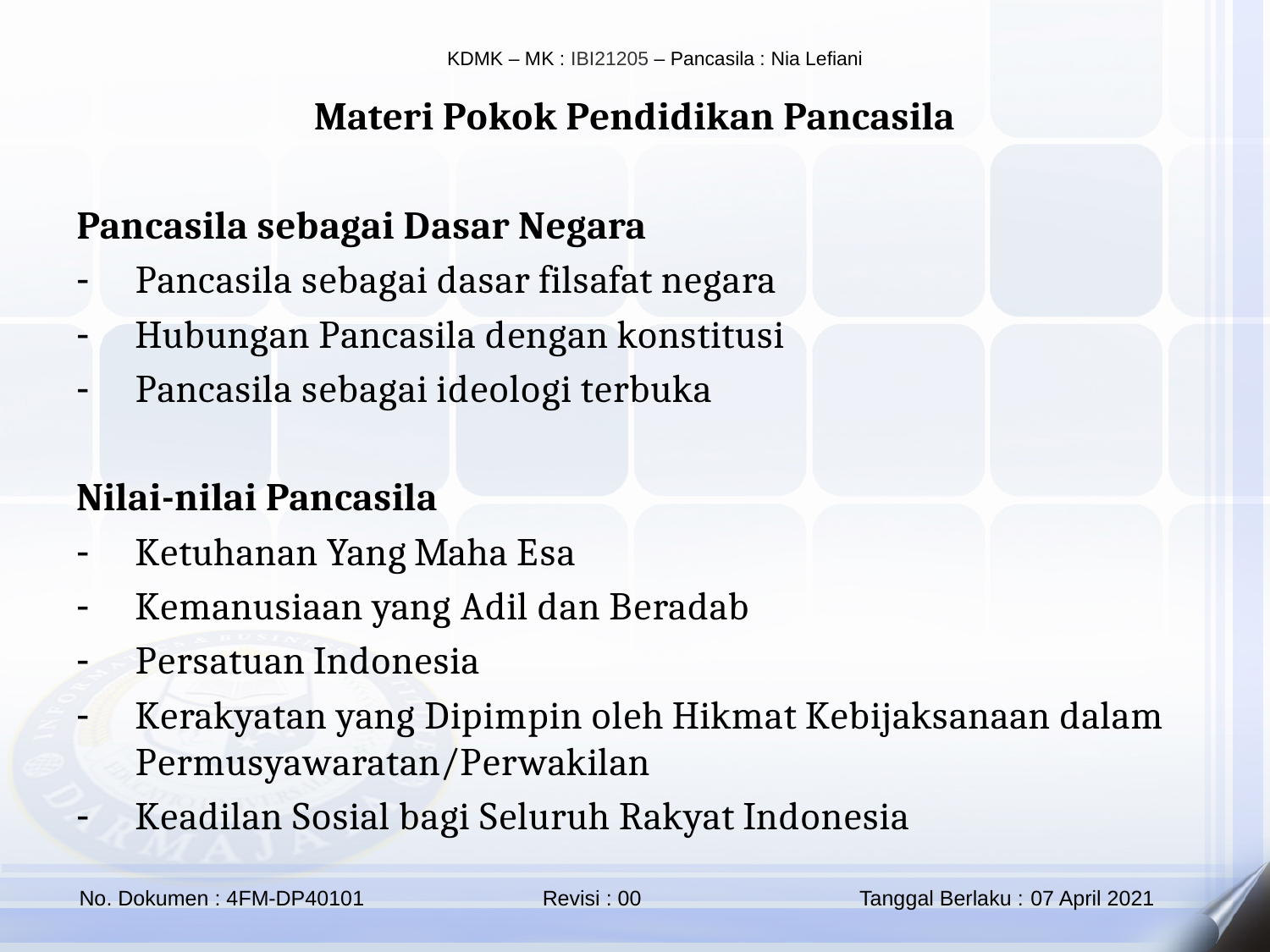

Materi Pokok Pendidikan Pancasila

Pancasila sebagai Dasar Negara
Pancasila sebagai dasar filsafat negara
Hubungan Pancasila dengan konstitusi
Pancasila sebagai ideologi terbuka

Nilai-nilai Pancasila
Ketuhanan Yang Maha Esa
Kemanusiaan yang Adil dan Beradab
Persatuan Indonesia
Kerakyatan yang Dipimpin oleh Hikmat Kebijaksanaan dalam Permusyawaratan/Perwakilan
Keadilan Sosial bagi Seluruh Rakyat Indonesia